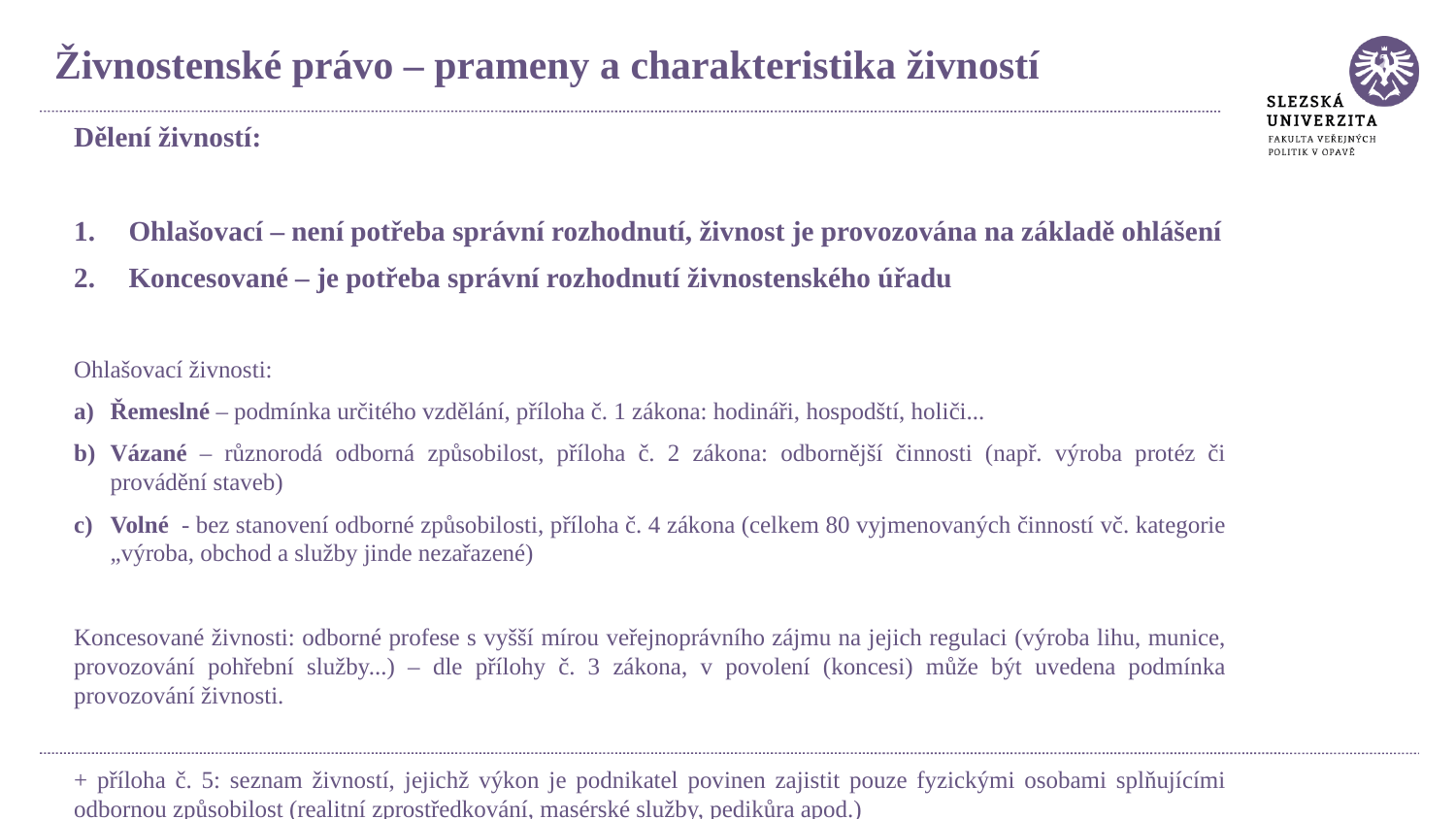

Živnostenské právo – prameny a charakteristika živností
Dělení živností:

Ohlašovací – není potřeba správní rozhodnutí, živnost je provozována na základě ohlášení
Koncesované – je potřeba správní rozhodnutí živnostenského úřadu

Ohlašovací živnosti:
Řemeslné – podmínka určitého vzdělání, příloha č. 1 zákona: hodináři, hospodští, holiči...
Vázané – různorodá odborná způsobilost, příloha č. 2 zákona: odbornější činnosti (např. výroba protéz či provádění staveb)
Volné  - bez stanovení odborné způsobilosti, příloha č. 4 zákona (celkem 80 vyjmenovaných činností vč. kategorie „výroba, obchod a služby jinde nezařazené)

Koncesované živnosti: odborné profese s vyšší mírou veřejnoprávního zájmu na jejich regulaci (výroba lihu, munice, provozování pohřební služby...) – dle přílohy č. 3 zákona, v povolení (koncesi) může být uvedena podmínka provozování živnosti.

+ příloha č. 5: seznam živností, jejichž výkon je podnikatel povinen zajistit pouze fyzickými osobami splňujícími odbornou způsobilost (realitní zprostředkování, masérské služby, pedikůra apod.)